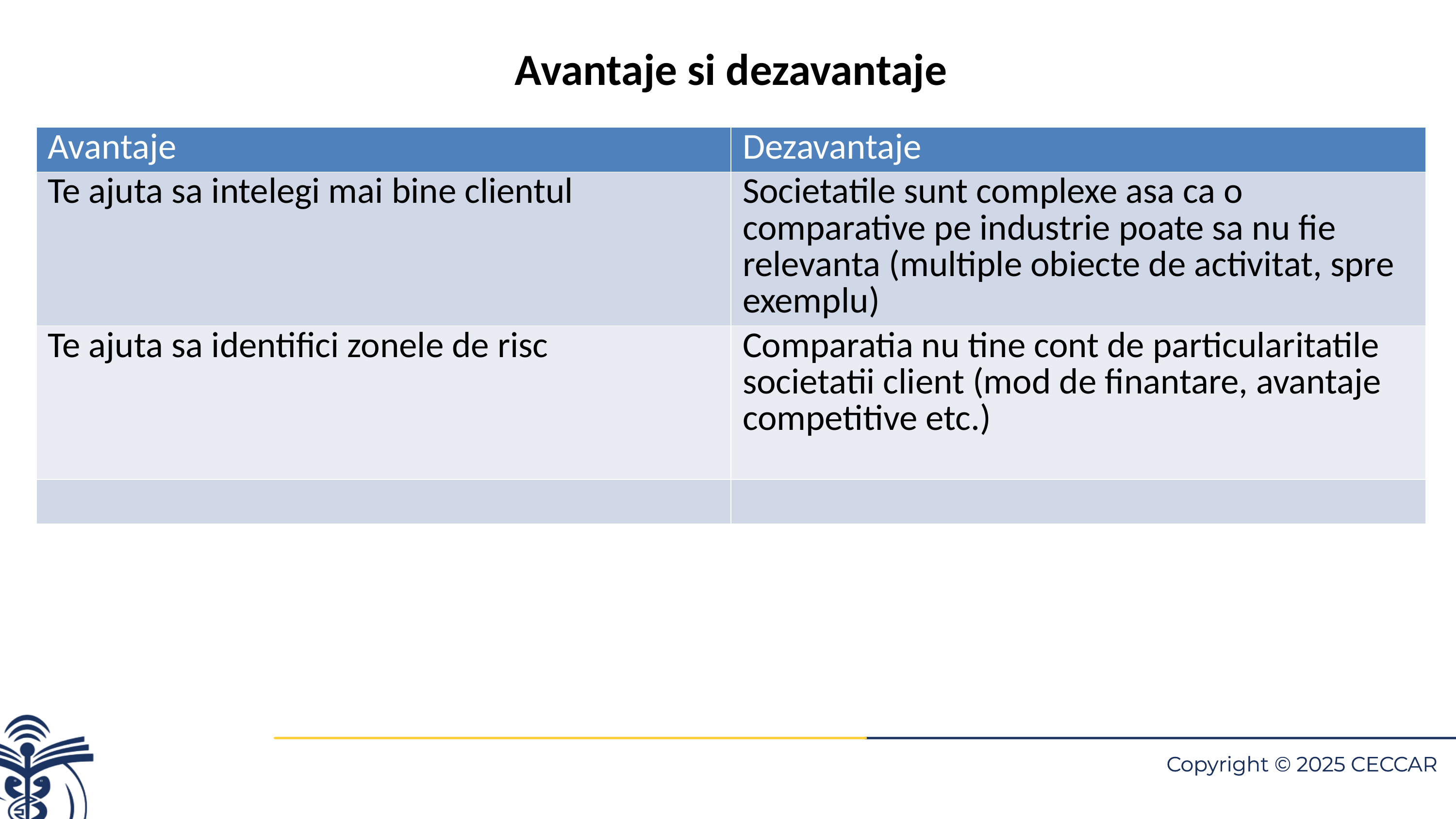

# Avantaje si dezavantaje
| Avantaje | Dezavantaje |
| --- | --- |
| Te ajuta sa intelegi mai bine clientul | Societatile sunt complexe asa ca o comparative pe industrie poate sa nu fie relevanta (multiple obiecte de activitat, spre exemplu) |
| Te ajuta sa identifici zonele de risc | Comparatia nu tine cont de particularitatile societatii client (mod de finantare, avantaje competitive etc.) |
|  |  |